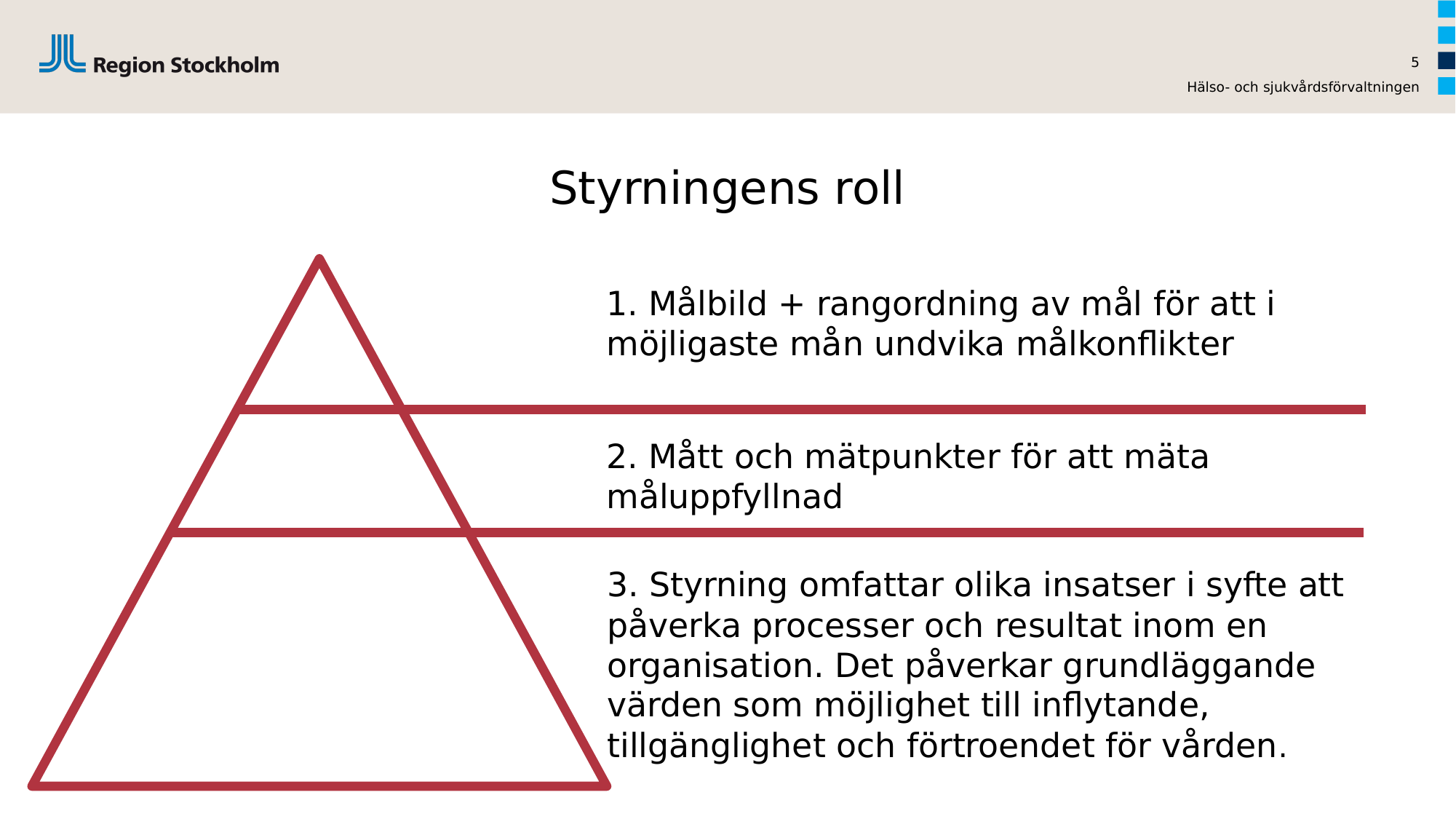

5
Hälso- och sjukvårdsförvaltningen
# Styrningens roll

1. Målbild + rangordning av mål för att i
möjligaste mån undvika målkonflikter
2. Mått och mätpunkter för att mäta måluppfyllnad
3. Styrning omfattar olika insatser i syfte att påverka processer och resultat inom en organisation. Det påverkar grundläggande värden som möjlighet till inflytande, tillgänglighet och förtroendet för vården.